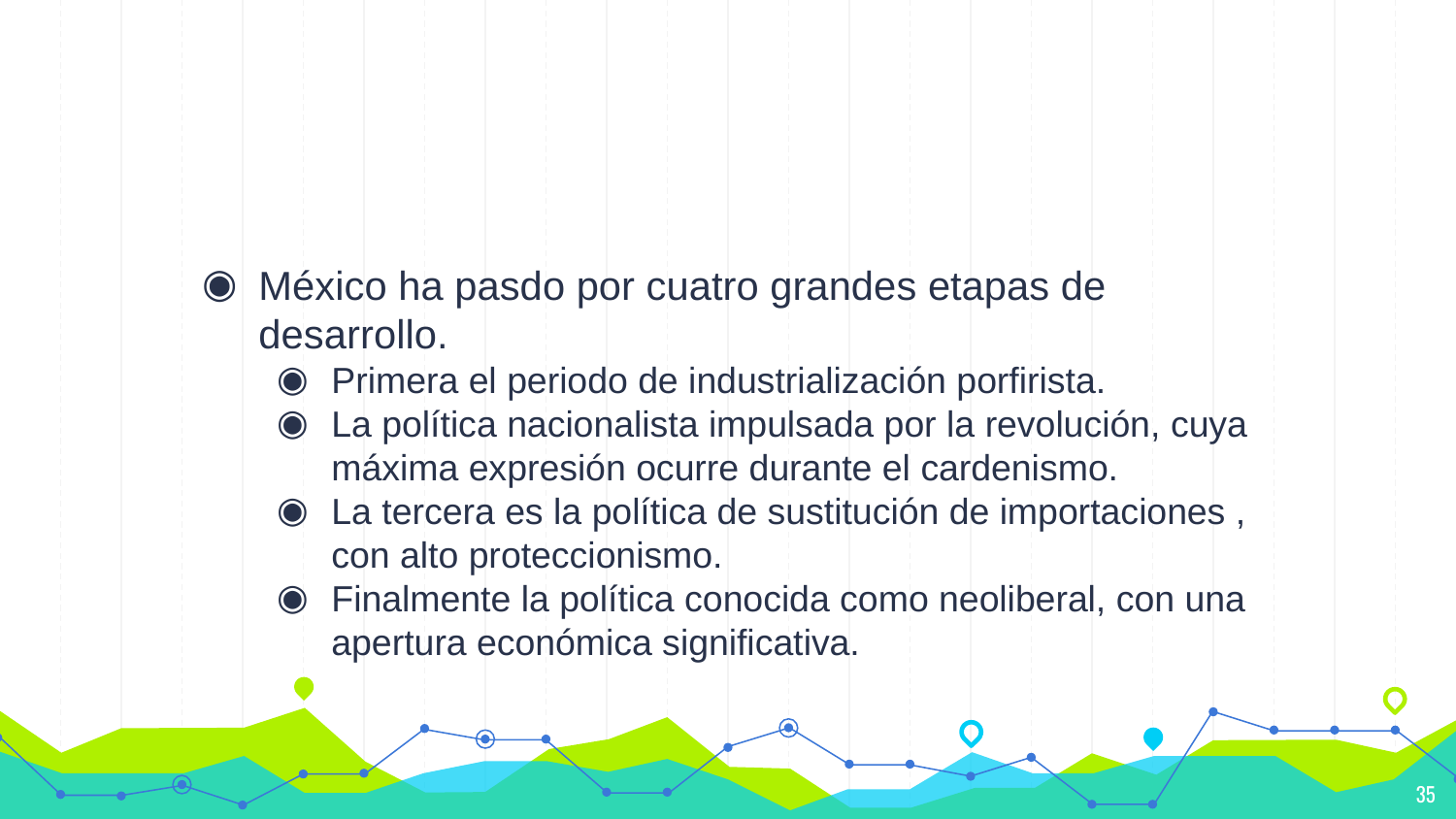

#
México ha pasdo por cuatro grandes etapas de desarrollo.
Primera el periodo de industrialización porfirista.
La política nacionalista impulsada por la revolución, cuya máxima expresión ocurre durante el cardenismo.
La tercera es la política de sustitución de importaciones , con alto proteccionismo.
Finalmente la política conocida como neoliberal, con una apertura económica significativa.
35